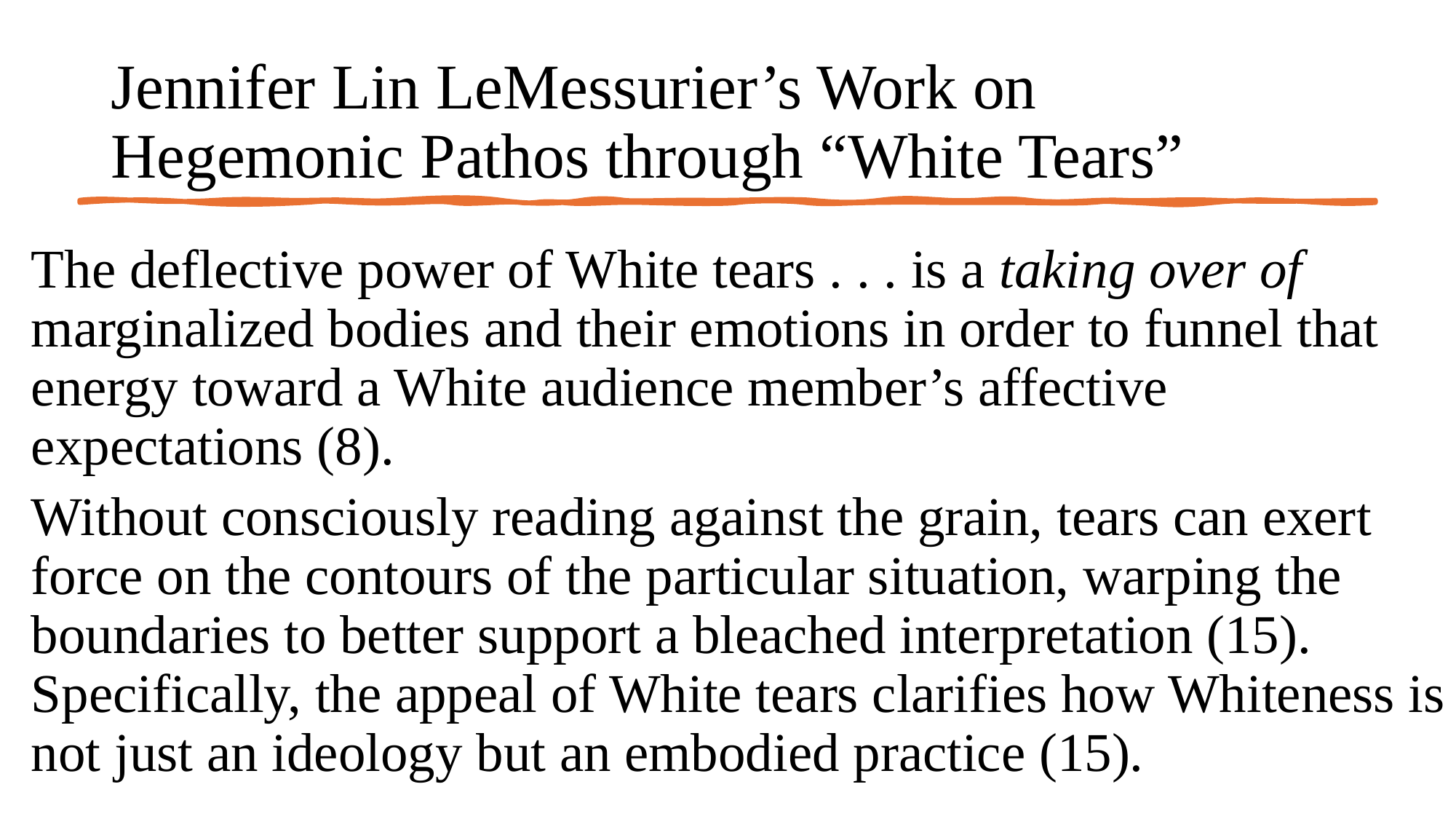

# Jennifer Lin LeMessurier’s Work on Hegemonic Pathos through “White Tears”

The deflective power of White tears . . . is a taking over of marginalized bodies and their emotions in order to funnel that energy toward a White audience member’s affective expectations (8).
Without consciously reading against the grain, tears can exert force on the contours of the particular situation, warping the boundaries to better support a bleached interpretation (15).
Specifically, the appeal of White tears clarifies how Whiteness is not just an ideology but an embodied practice (15).